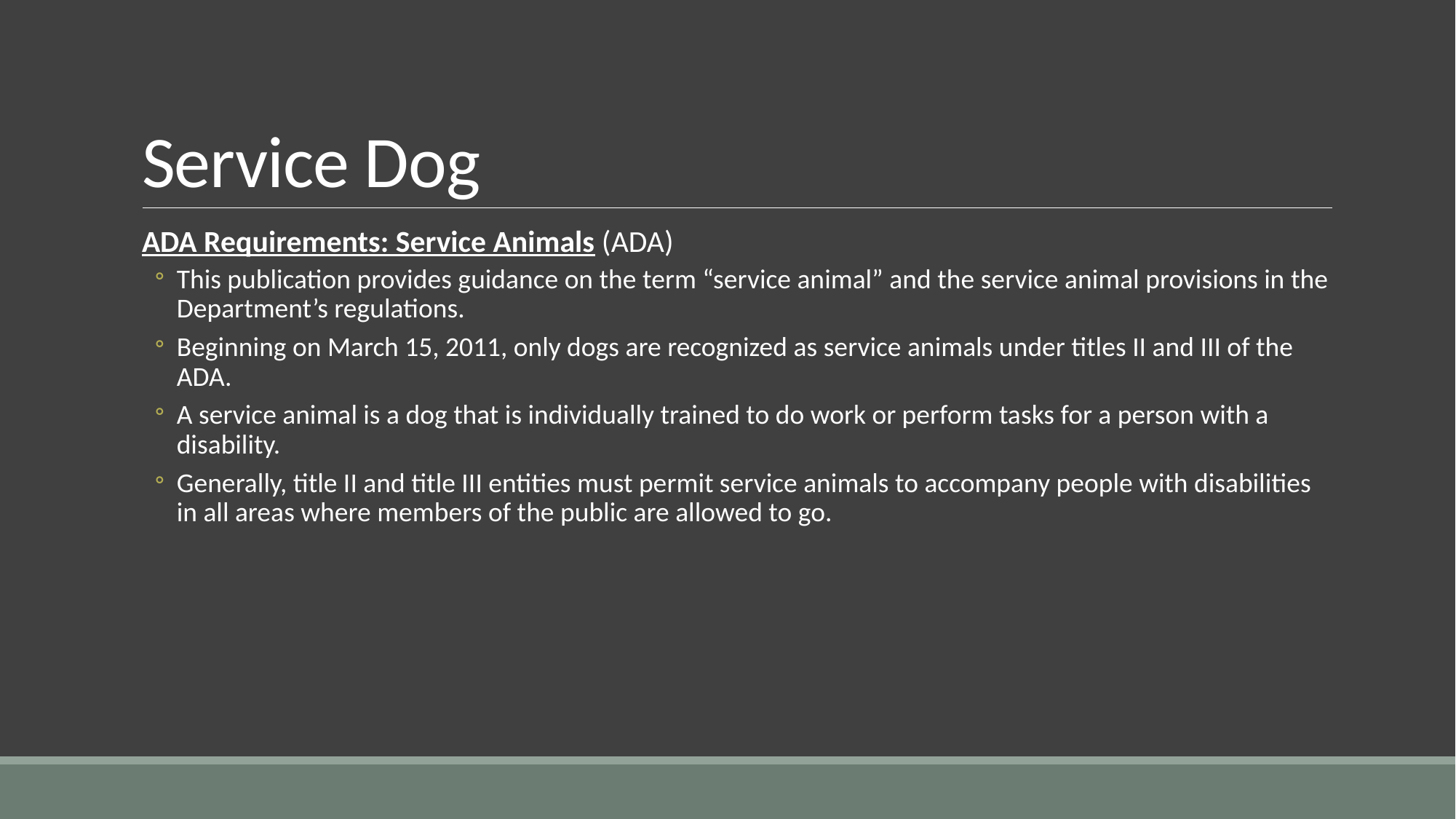

# Service Dog
ADA Requirements: Service Animals (ADA)
This publication provides guidance on the term “service animal” and the service animal provisions in the Department’s regulations.
Beginning on March 15, 2011, only dogs are recognized as service animals under titles II and III of the ADA.
A service animal is a dog that is individually trained to do work or perform tasks for a person with a disability.
Generally, title II and title III entities must permit service animals to accompany people with disabilities in all areas where members of the public are allowed to go.